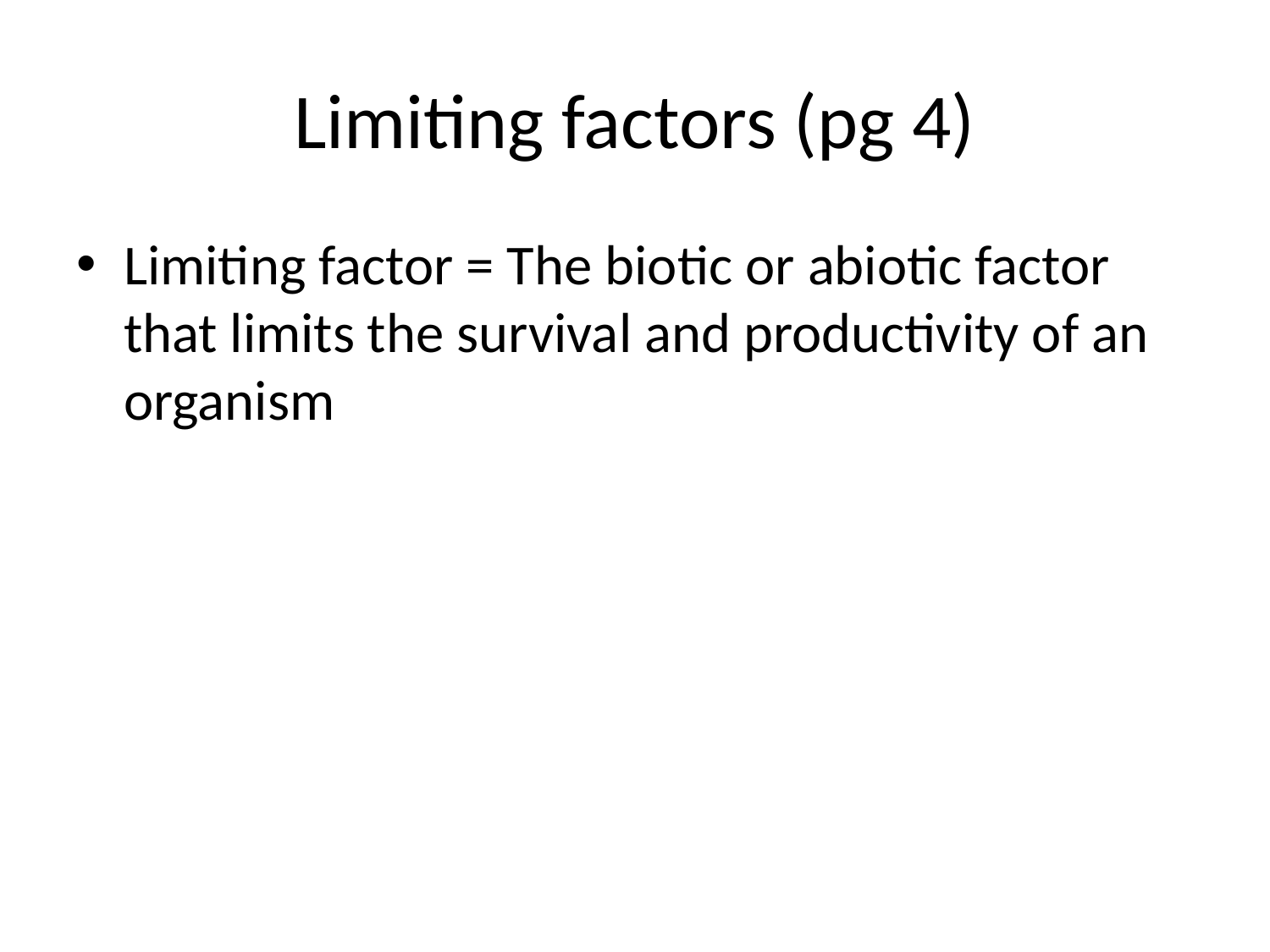

# Limiting factors (pg 4)
Limiting factor = The biotic or abiotic factor that limits the survival and productivity of an organism